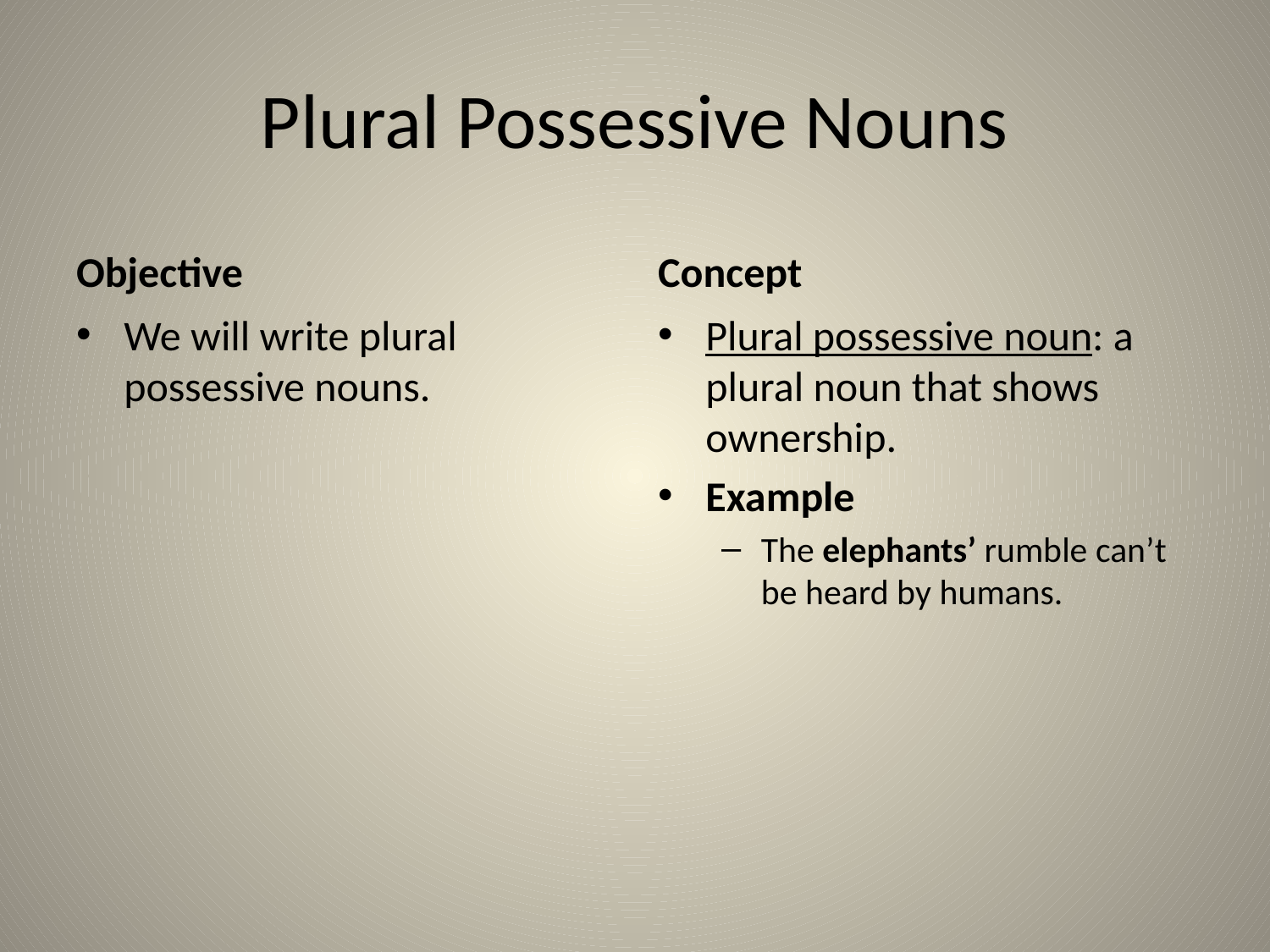

# Plural Possessive Nouns
Objective
Concept
We will write plural possessive nouns.
Plural possessive noun: a plural noun that shows ownership.
Example
The elephants’ rumble can’t be heard by humans.